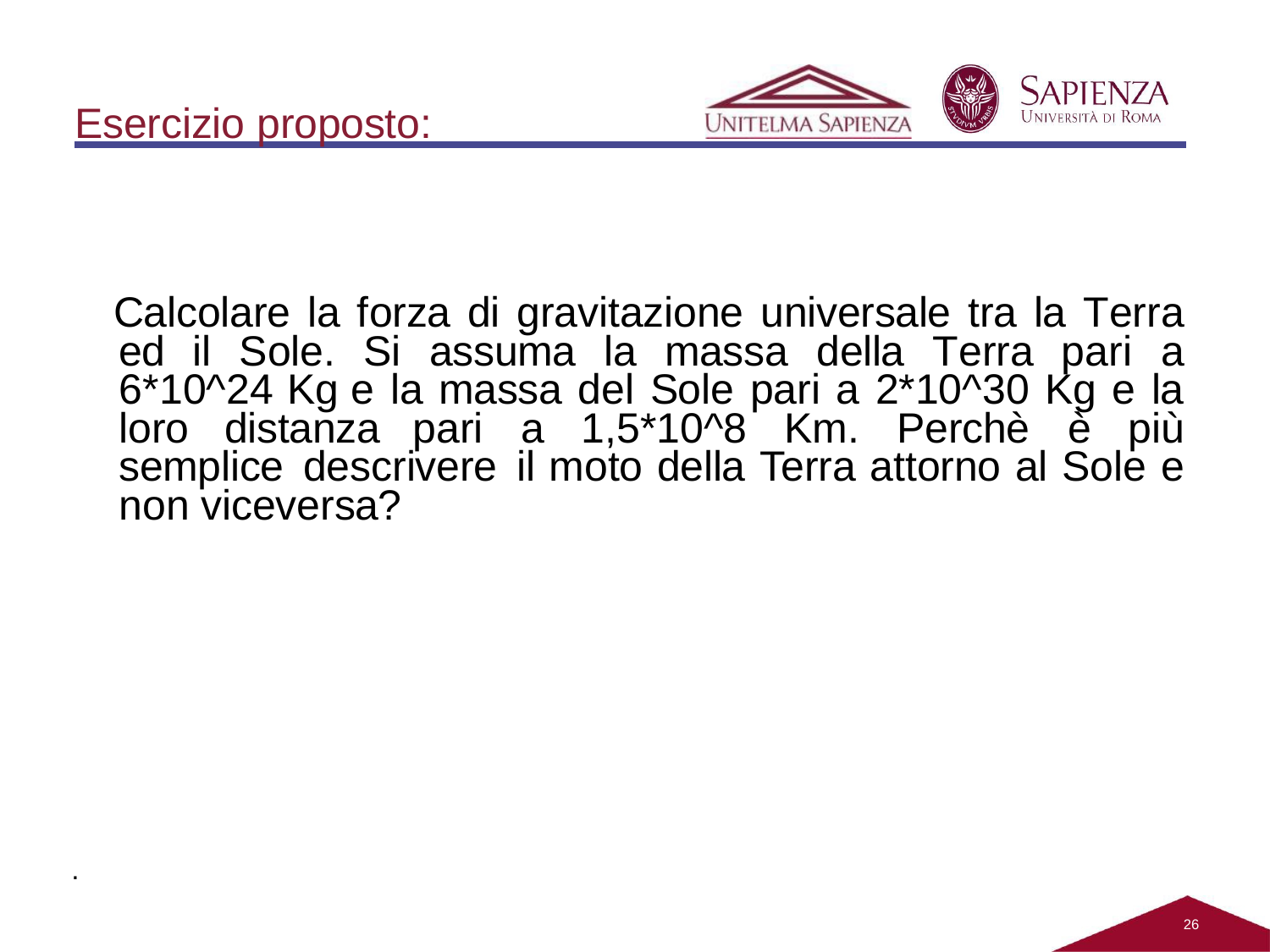

# Esercizio proposto:

Calcolare la forza di gravitazione universale tra la Terra ed il Sole. Si assuma la massa della Terra pari a 6*10^24 Kg e la massa del Sole pari a 2*10^30 Kg e la loro distanza pari a 1,5*10^8 Km. Perchè è più semplice descrivere il moto della Terra attorno al Sole e non viceversa?
.
26